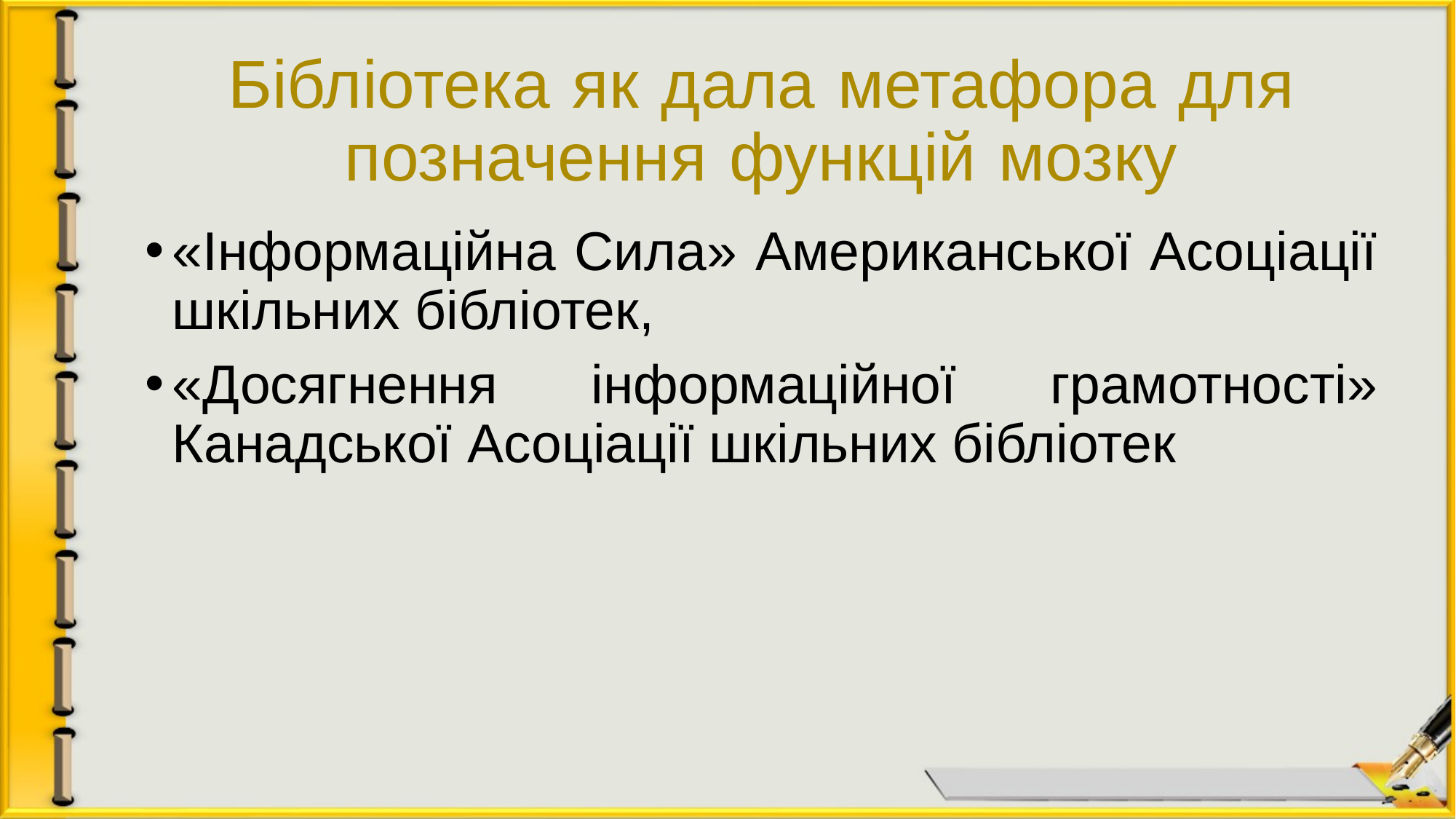

# Бібліотека як дала метафора для позначення функцій мозку
«Інформаційна Сила» Американської Асоціації шкільних бібліотек,
«Досягнення інформаційної грамотності» Канадської Асоціації шкільних бібліотек